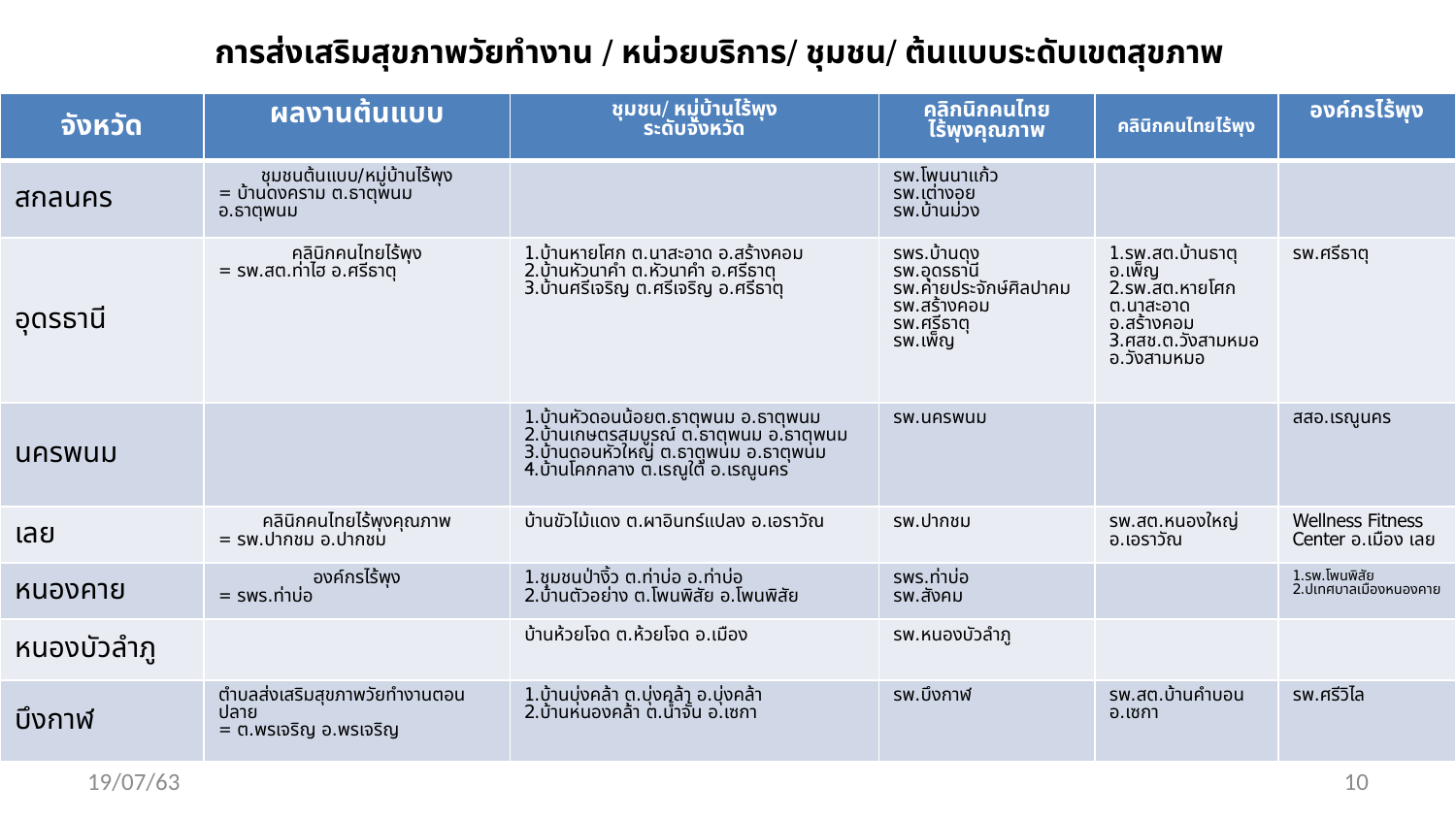

การส่งเสริมสุขภาพวัยทำงาน /หน่วยบริการ/ชุมชน/ต้นแบบระดับเขตสุขภาพ
| จังหวัด | ผลงานต้นแบบ | ชุมชน/หมู่บ้านไร้พุง ระดับจังหวัด | คลิกนิกคนไทย ไร้พุงคุณภาพ | คลินิกคนไทยไร้พุง | องค์กรไร้พุง |
| --- | --- | --- | --- | --- | --- |
| สกลนคร | ชุมชนต้นแบบ/หมู่บ้านไร้พุง = บ้านดงคราม ต.ธาตุพนม อ.ธาตุพนม |  | รพ.โพนนาแก้ว รพ.เต่างอย รพ.บ้านม่วง |  |  |
| อุดรธานี | คลินิกคนไทยไร้พุง = รพ.สต.ท่าไฮ อ.ศรีธาตุ | 1.บ้านหายโศก ต.นาสะอาด อ.สร้างคอม 2.บ้านหัวนาคำ ต.หัวนาคำ อ.ศรีธาตุ 3.บ้านศรีเจริญ ต.ศรีเจริญ อ.ศรีธาตุ | รพร.บ้านดุง รพ.อุดรธานี รพ.ค่ายประจักษ์ศิลปาคม รพ.สร้างคอม รพ.ศรีธาตุ รพ.เพ็ญ | 1.รพ.สต.บ้านธาตุ อ.เพ็ญ 2.รพ.สต.หายโศก ต.นาสะอาด อ.สร้างคอม 3.ศสช.ต.วังสามหมอ อ.วังสามหมอ | รพ.ศรีธาตุ |
| นครพนม |  | 1.บ้านหัวดอนน้อยต.ธาตุพนม อ.ธาตุพนม 2.บ้านเกษตรสมบูรณ์ ต.ธาตุพนม อ.ธาตุพนม 3.บ้านดอนหัวใหญ่ ต.ธาตุพนม อ.ธาตุพนม 4.บ้านโคกกลาง ต.เรณูใต้ อ.เรณูนคร | รพ.นครพนม |  | สสอ.เรณูนคร |
| เลย | คลินิกคนไทยไร้พุงคุณภาพ = รพ.ปากชม อ.ปากชม | บ้านขัวไม้แดง ต.ผาอินทร์แปลง อ.เอราวัณ | รพ.ปากชม | รพ.สต.หนองใหญ่ อ.เอราวัณ | Wellness Fitness Center อ.เมือง เลย |
| หนองคาย | องค์กรไร้พุง = รพร.ท่าบ่อ | 1.ชุมชนป่างิ้ว ต.ท่าบ่อ อ.ท่าบ่อ 2.บ้านตัวอย่าง ต.โพนพิสัย อ.โพนพิสัย | รพร.ท่าบ่อ รพ.สังคม |  | 1.รพ.โพนพิสัย 2.ปเทศบาลเมืองหนองคาย |
| หนองบัวลำภู |  | บ้านห้วยโจด ต.ห้วยโจด อ.เมือง | รพ.หนองบัวลำภู |  |  |
| บึงกาฬ | ตำบลส่งเสริมสุขภาพวัยทำงานตอนปลาย = ต.พรเจริญ อ.พรเจริญ | 1.บ้านบุ่งคล้า ต.บุ่งคล้า อ.บุ่งคล้า 2.บ้านหนองคล้า ต.น้ำจั้น อ.เซกา | รพ.บึงกาฬ | รพ.สต.บ้านคำบอน อ.เซกา | รพ.ศรีวิไล |
19/07/63
10